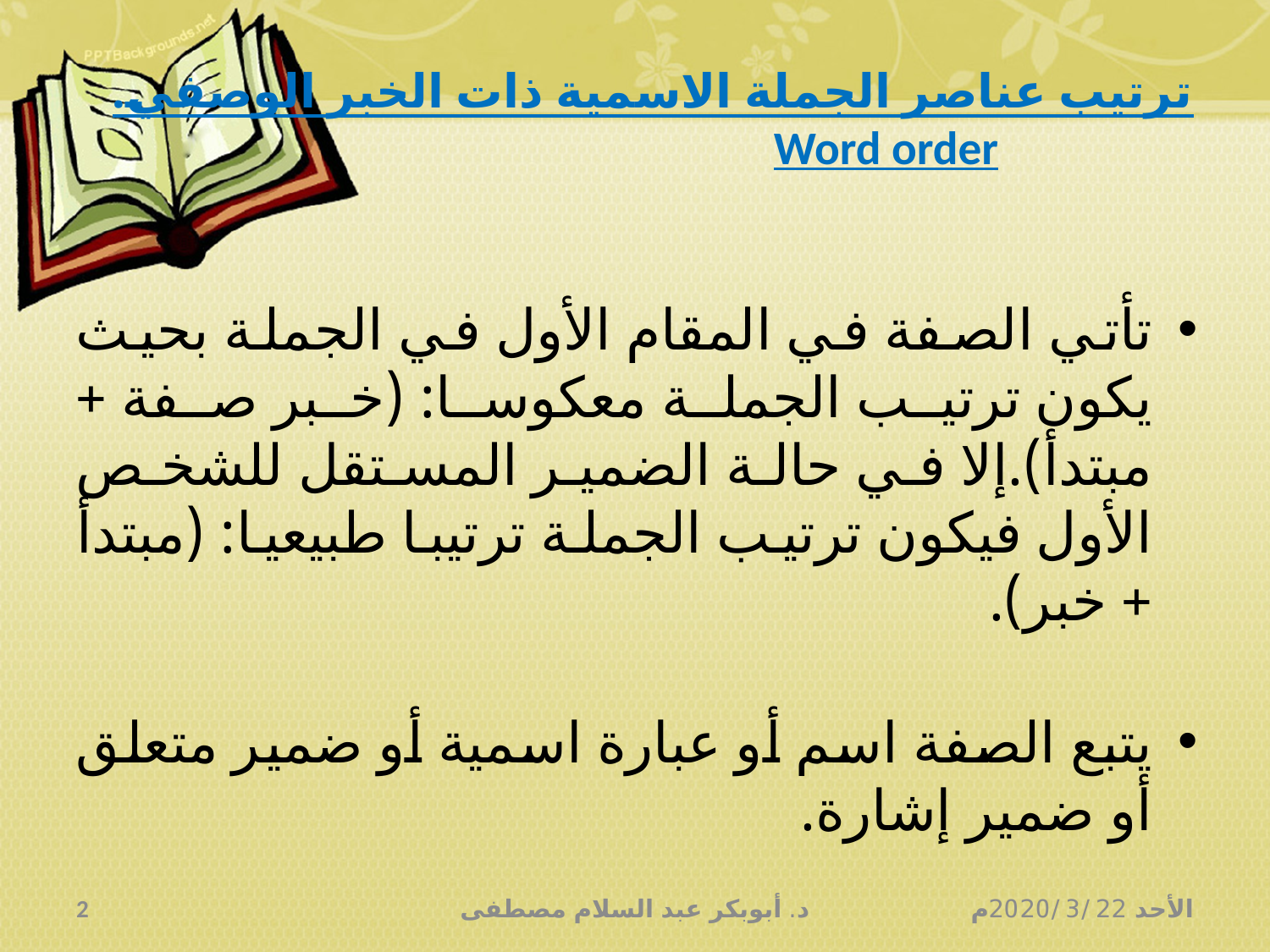

# ترتيب عناصر الجملة الاسمية ذات الخبر الوصفي. Word order

تأتي الصفة في المقام الأول في الجملة بحيث يكون ترتيب الجملة معكوسا: (خبر صفة + مبتدأ).إلا في حالة الضمير المستقل للشخص الأول فيكون ترتيب الجملة ترتيبا طبيعيا: (مبتدأ + خبر).

يتبع الصفة اسم أو عبارة اسمية أو ضمير متعلق أو ضمير إشارة.

2
د. أبوبكر عبد السلام مصطفى
الأحد 2020/3/22م